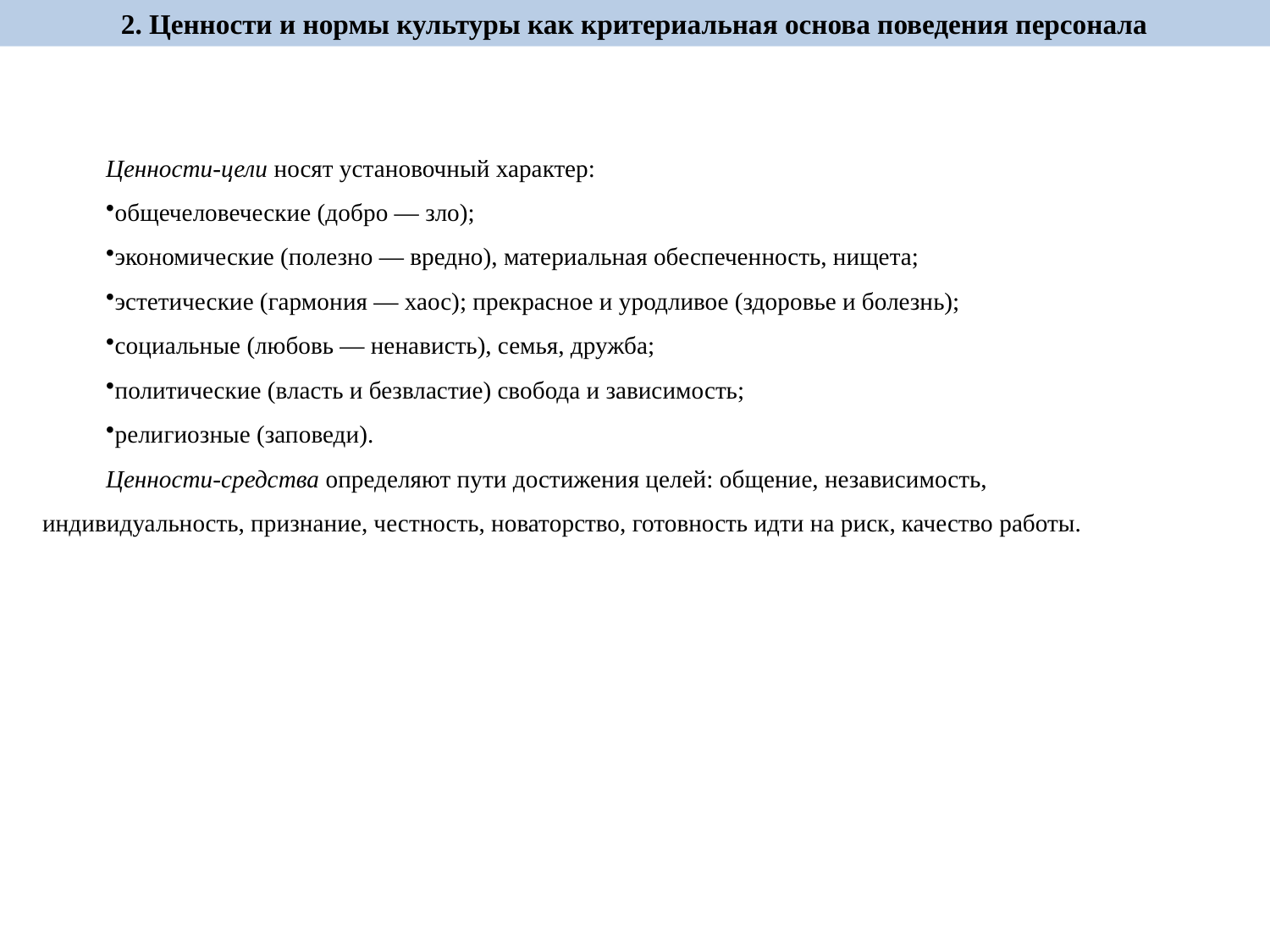

2. Ценности и нормы культуры как критериальная основа поведения персонала
Ценности-цели носят установочный характер:
общечеловеческие (добро — зло);
экономические (полезно — вредно), материальная обеспеченность, нищета;
эстетические (гармония — хаос); прекрасное и уродливое (здоровье и болезнь);
социальные (любовь — ненависть), семья, дружба;
политические (власть и безвластие) свобода и зависимость;
религиозные (заповеди).
Ценности-средства определяют пути достижения целей: общение, независимость, индивидуальность, признание, честность, новаторство, готовность идти на риск, качество работы.